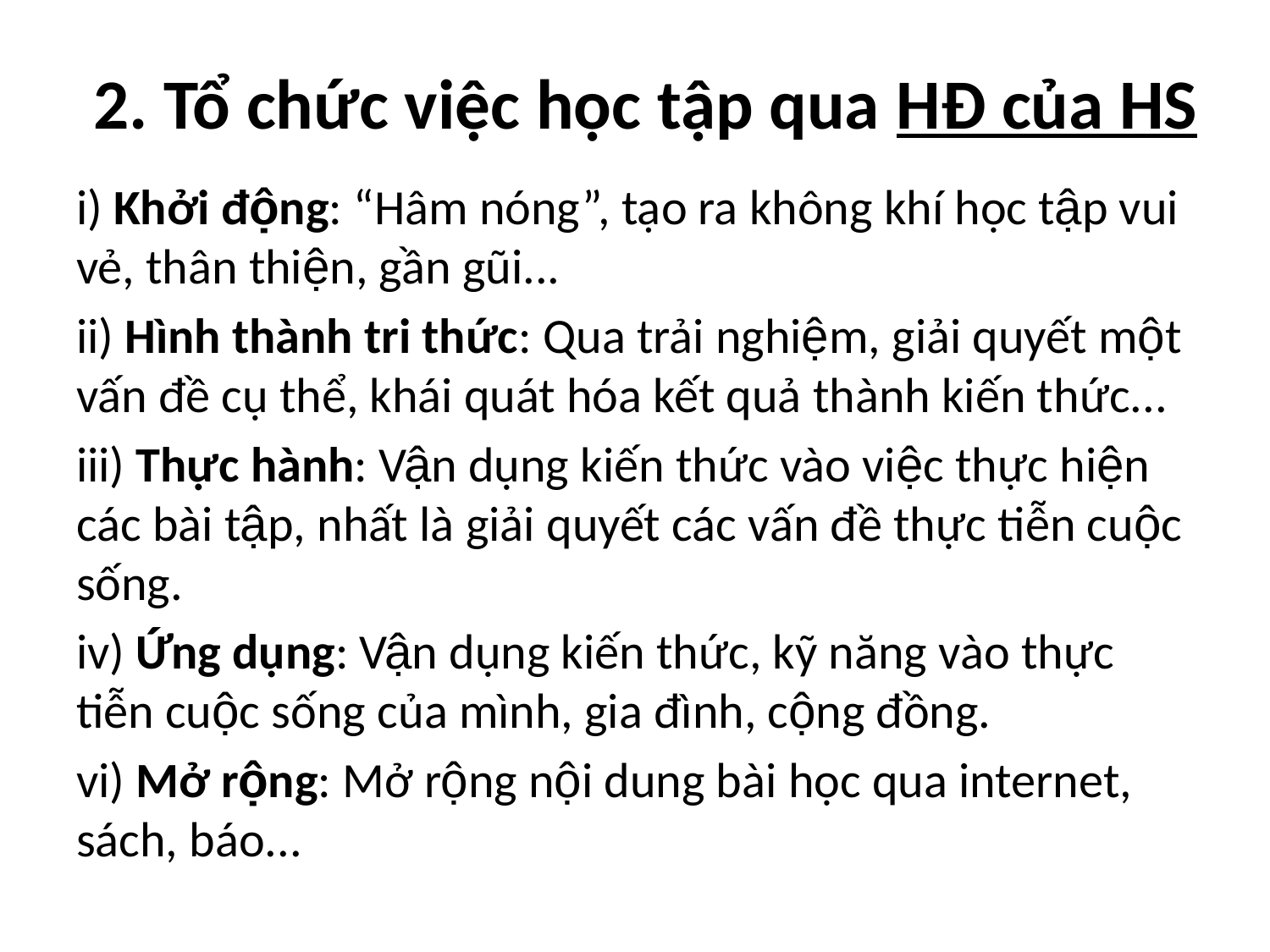

# 2. Tổ chức việc học tập qua HĐ của HS
i) Khởi động: “Hâm nóng”, tạo ra không khí học tập vui vẻ, thân thiện, gần gũi...
ii) Hình thành tri thức: Qua trải nghiệm, giải quyết một vấn đề cụ thể, khái quát hóa kết quả thành kiến thức...
iii) Thực hành: Vận dụng kiến thức vào việc thực hiện các bài tập, nhất là giải quyết các vấn đề thực tiễn cuộc sống.
iv) Ứng dụng: Vận dụng kiến thức, kỹ năng vào thực tiễn cuộc sống của mình, gia đình, cộng đồng.
vi) Mở rộng: Mở rộng nội dung bài học qua internet, sách, báo...